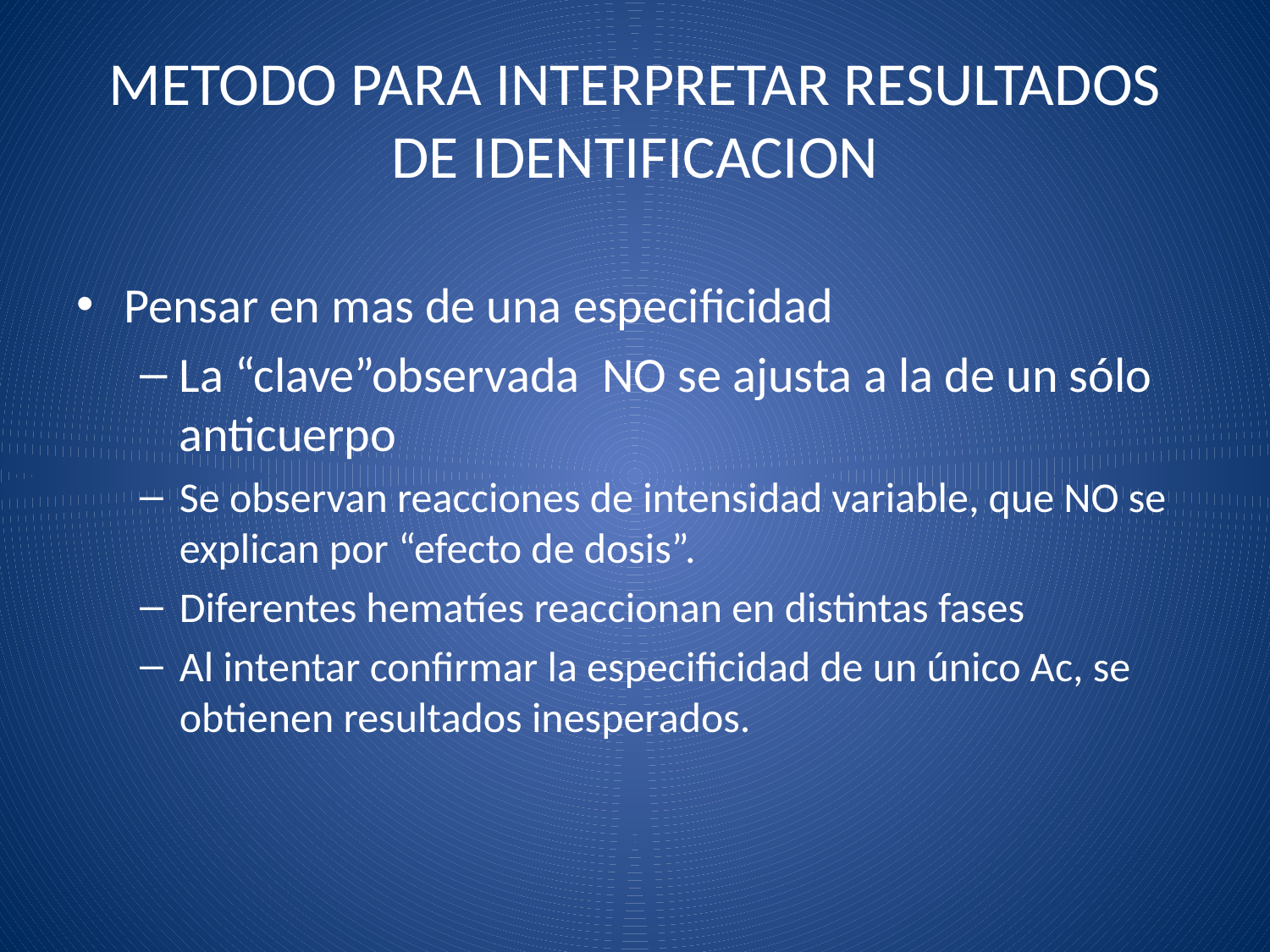

# METODO PARA INTERPRETAR RESULTADOS DE IDENTIFICACION
Pensar en mas de una especificidad
La “clave”observada  NO se ajusta a la de un sólo anticuerpo
Se observan reacciones de intensidad variable, que NO se explican por “efecto de dosis”.
Diferentes hematíes reaccionan en distintas fases
Al intentar confirmar la especificidad de un único Ac, se obtienen resultados inesperados.